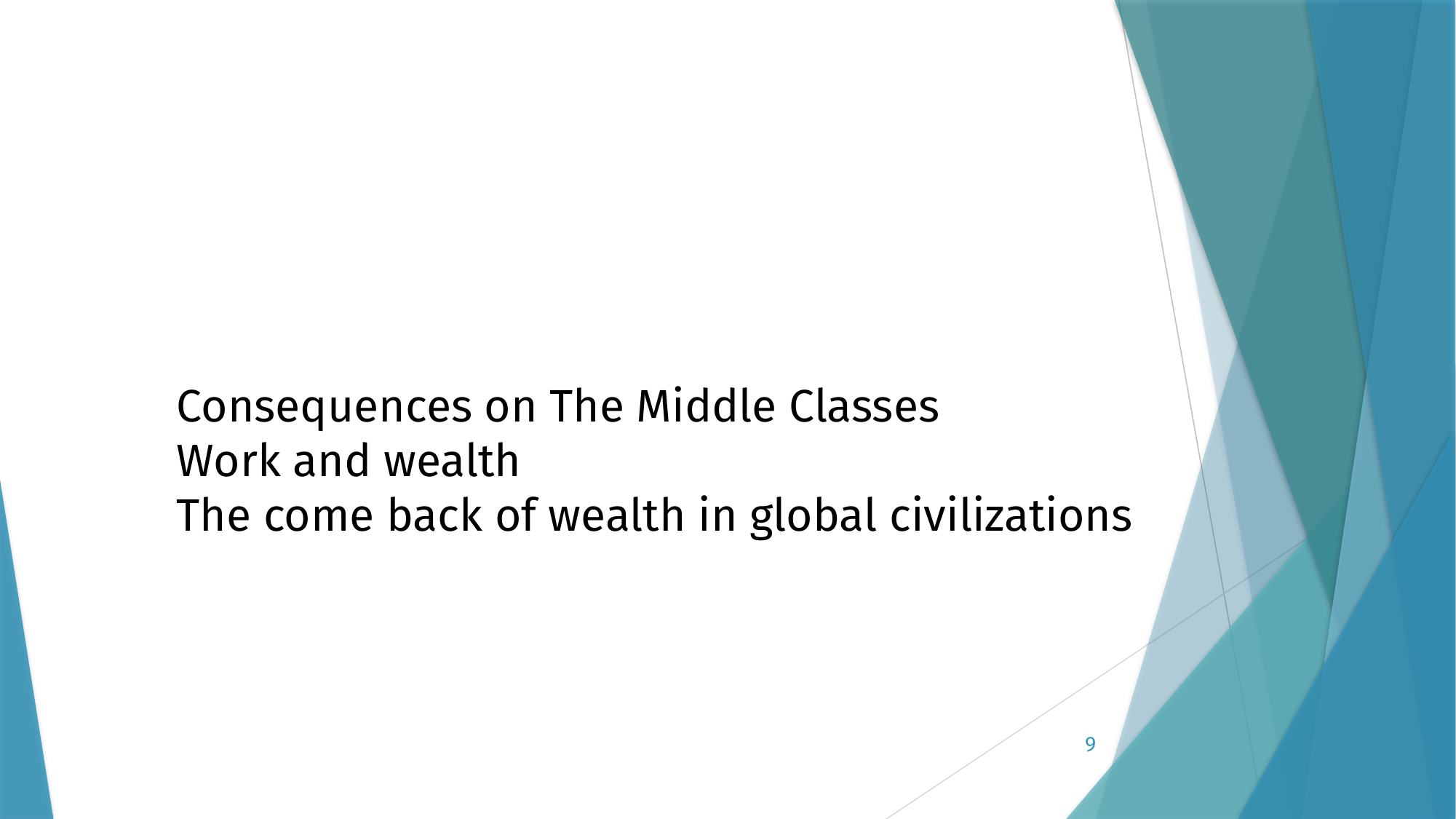

#

Consequences on The Middle Classes
Work and wealth
The come back of wealth in global civilizations
9